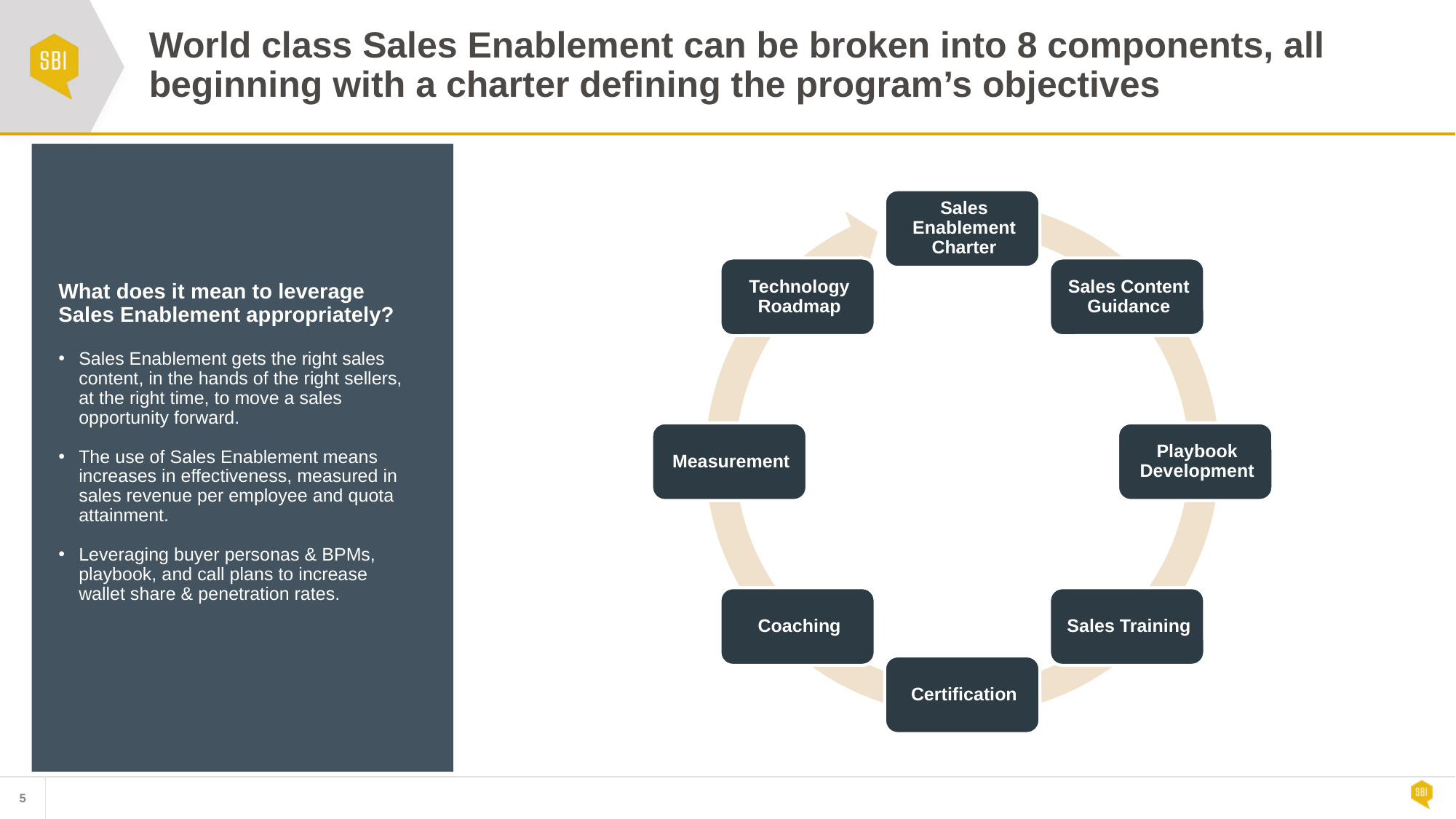

# World class Sales Enablement can be broken into 8 components, all beginning with a charter defining the program’s objectives

What does it mean to leverage Sales Enablement appropriately?

Sales Enablement gets the right sales content, in the hands of the right sellers, at the right time, to move a sales opportunity forward.

The use of Sales Enablement means increases in effectiveness, measured in sales revenue per employee and quota attainment.

Leveraging buyer personas & BPMs, playbook, and call plans to increase wallet share & penetration rates.

Sales Enablement Charter
Sales Content Guidance
Playbook Development
Sales Training
Certification
Coaching
Measurement
Technology Roadmap